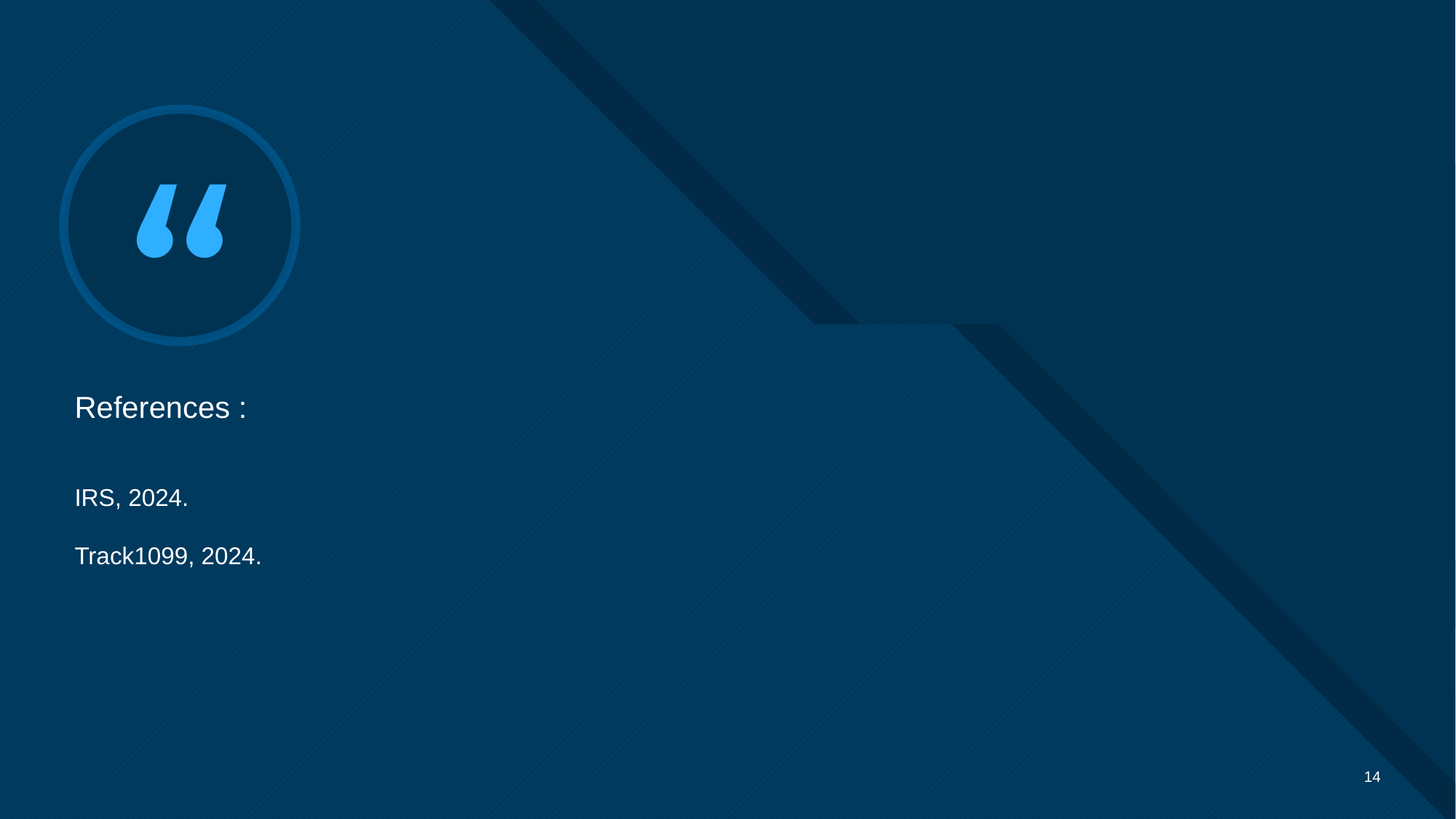

# References : IRS, 2024. Track1099, 2024.
14